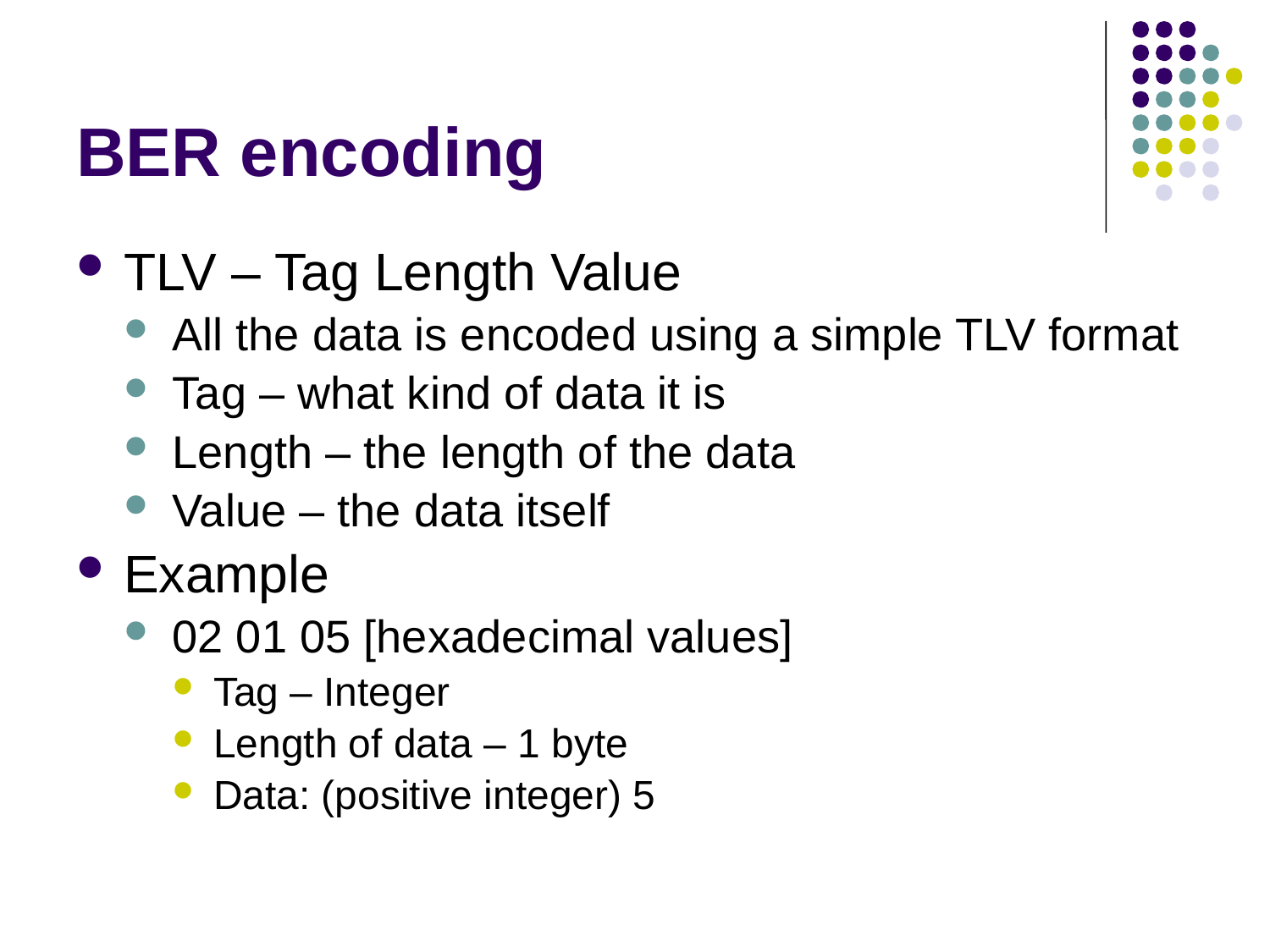

# BER encoding
TLV – Tag Length Value
All the data is encoded using a simple TLV format
Tag – what kind of data it is
Length – the length of the data
Value – the data itself
Example
02 01 05 [hexadecimal values]
Tag – Integer
Length of data – 1 byte
Data: (positive integer) 5